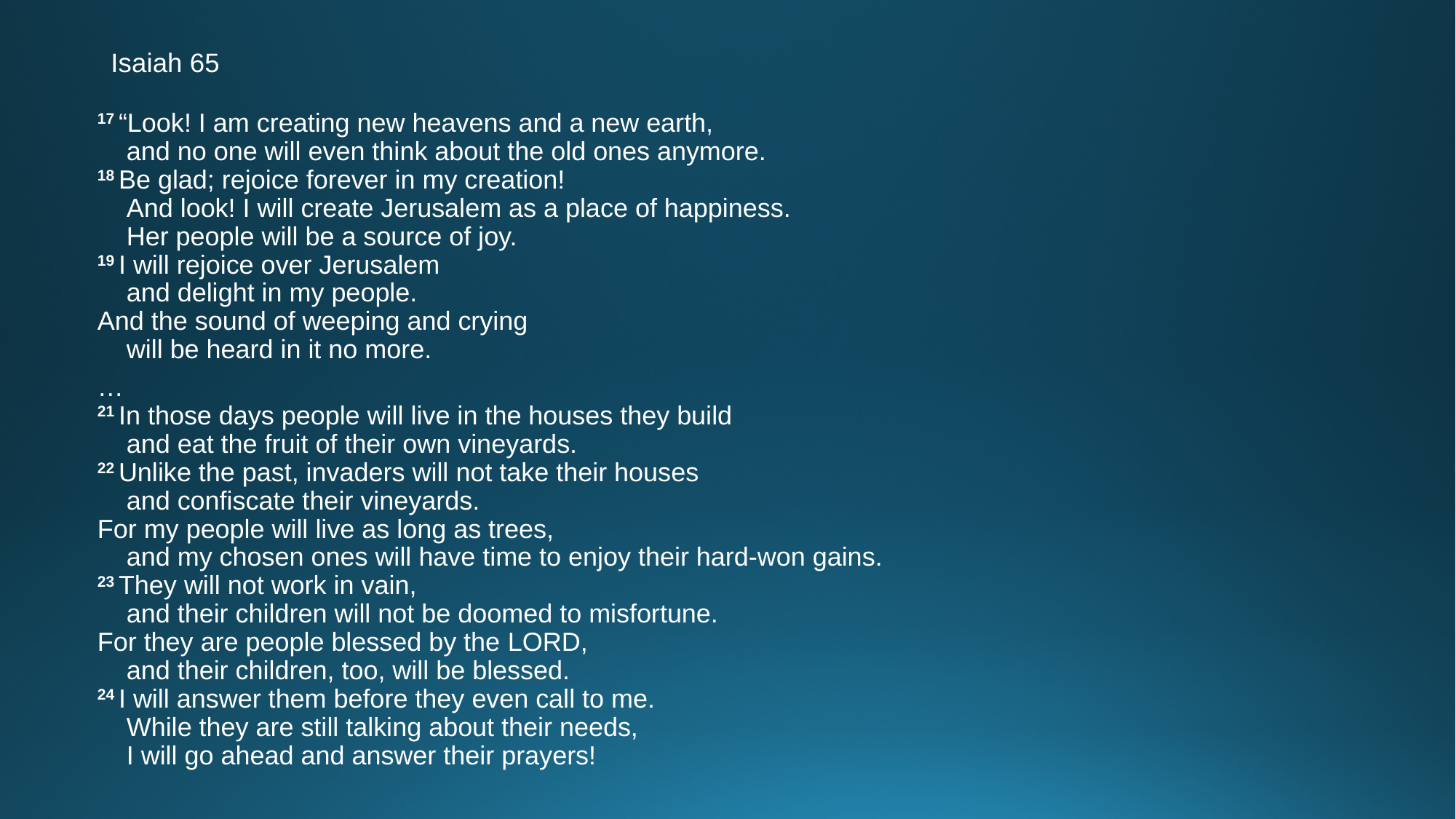

# Isaiah 65
17 “Look! I am creating new heavens and a new earth,
    and no one will even think about the old ones anymore.
18 Be glad; rejoice forever in my creation!
    And look! I will create Jerusalem as a place of happiness.
    Her people will be a source of joy.
19 I will rejoice over Jerusalem
    and delight in my people.
And the sound of weeping and crying
    will be heard in it no more.
…
21 In those days people will live in the houses they build
    and eat the fruit of their own vineyards.
22 Unlike the past, invaders will not take their houses
    and confiscate their vineyards.
For my people will live as long as trees,
    and my chosen ones will have time to enjoy their hard-won gains.
23 They will not work in vain,
    and their children will not be doomed to misfortune.
For they are people blessed by the Lord,
    and their children, too, will be blessed.
24 I will answer them before they even call to me.
    While they are still talking about their needs,
    I will go ahead and answer their prayers!